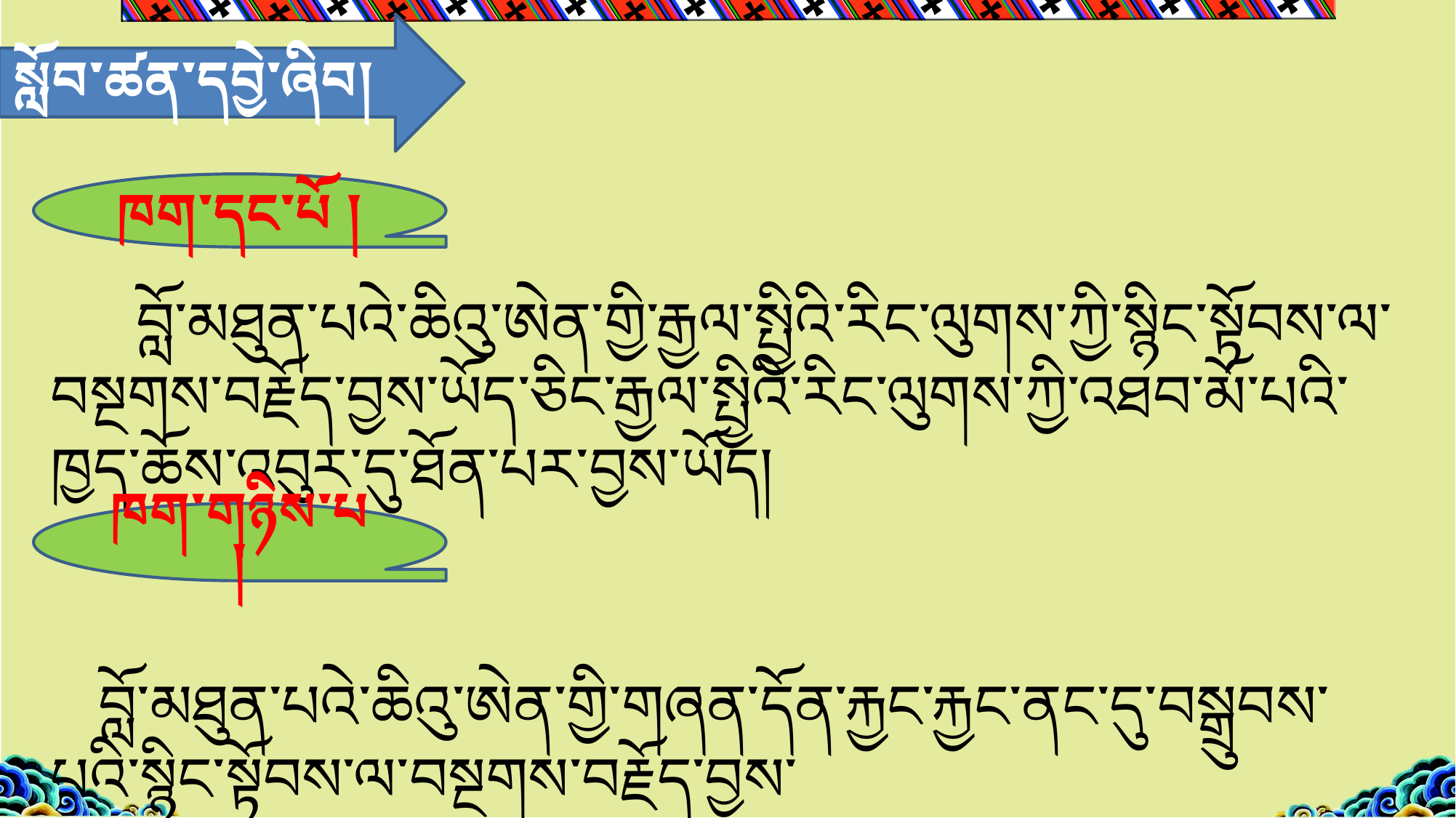

ལྔ། སློབ་ཚན་དབྱེ་ཞིབ།

      བློ་མཐུན་པའེ་ཆིའུ་ཨེན་གྱི་རྒྱལ་སྤྱིའི་རིང་ལུགས་ཀྱི་སྙིང་སྟོབས་ལ་བསྔགས་བརྗོད་བྱས་ཡོད་ཅིང་རྒྱལ་སྤྱིའི་རིང་ལུགས་ཀྱི་འཐབ་མོ་པའི་ཁྱད་ཆོས་འབུར་དུ་ཐོན་པར་བྱས་ཡོད།

   བློ་མཐུན་པའེ་ཆིའུ་ཨེན་གྱི་གཞན་དོན་རྐྱང་རྐྱང་ནང་དུ་བསྒྲུབས་པའི་སྙིང་སྟོབས་ལ་བསྔགས་བརྗོད་བྱས་
   ཡོད།

ཁག་དང་པོ །

ཁག་གཉིས་པ །